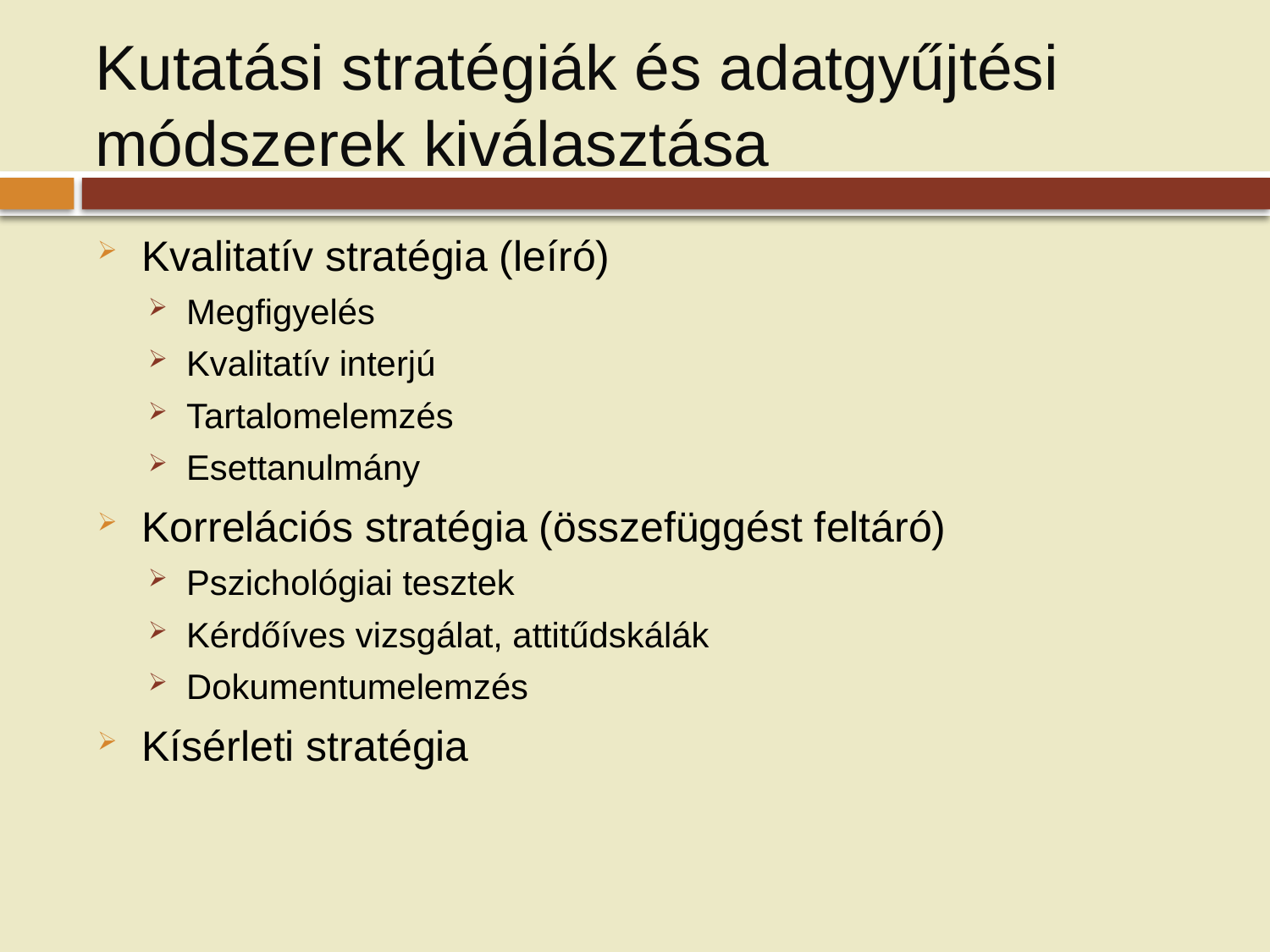

# Kutatási stratégiák és adatgyűjtési módszerek kiválasztása
Kvalitatív stratégia (leíró)
Megfigyelés
Kvalitatív interjú
Tartalomelemzés
Esettanulmány
Korrelációs stratégia (összefüggést feltáró)
Pszichológiai tesztek
Kérdőíves vizsgálat, attitűdskálák
Dokumentumelemzés
Kísérleti stratégia